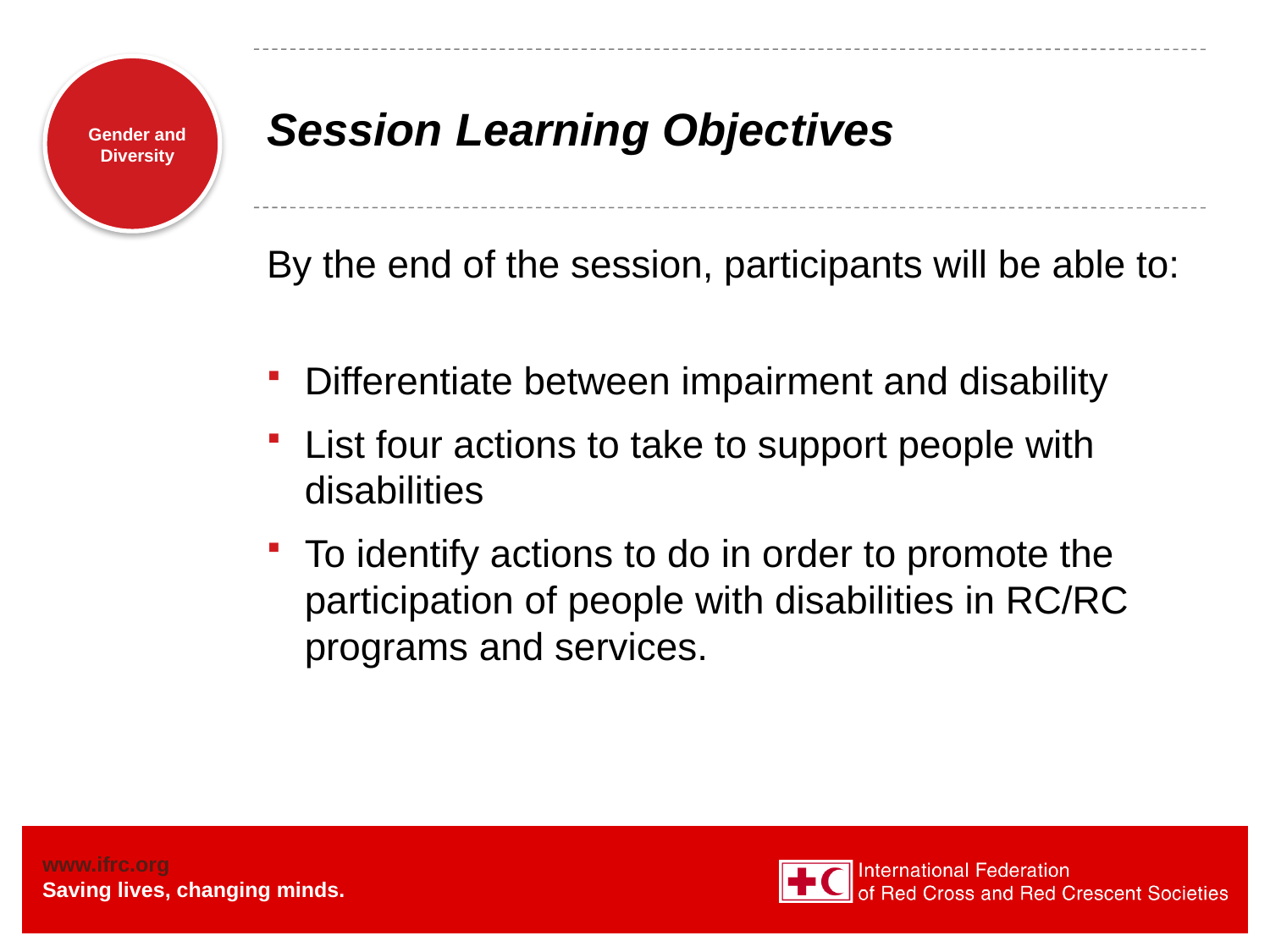

# Session Learning Objectives
By the end of the session, participants will be able to:

Differentiate between impairment and disability
List four actions to take to support people with disabilities
To identify actions to do in order to promote the participation of people with disabilities in RC/RC programs and services.